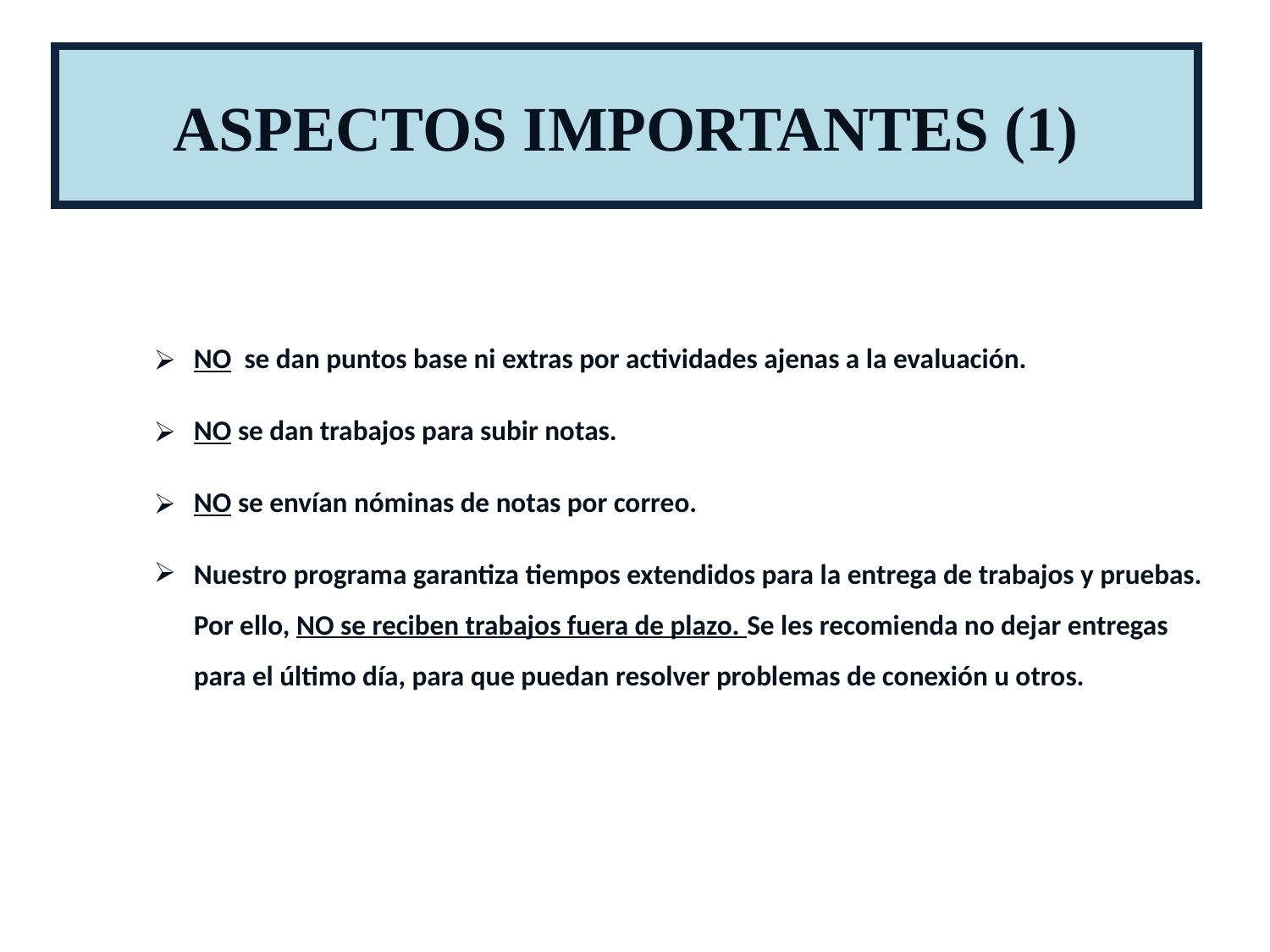

# ASPECTOS IMPORTANTES (1)
NO  se dan puntos base ni extras por actividades ajenas a la evaluación.
NO se dan trabajos para subir notas.
NO se envían nóminas de notas por correo.
Nuestro programa garantiza tiempos extendidos para la entrega de trabajos y pruebas. Por ello, NO se reciben trabajos fuera de plazo. Se les recomienda no dejar entregas para el último día, para que puedan resolver problemas de conexión u otros.